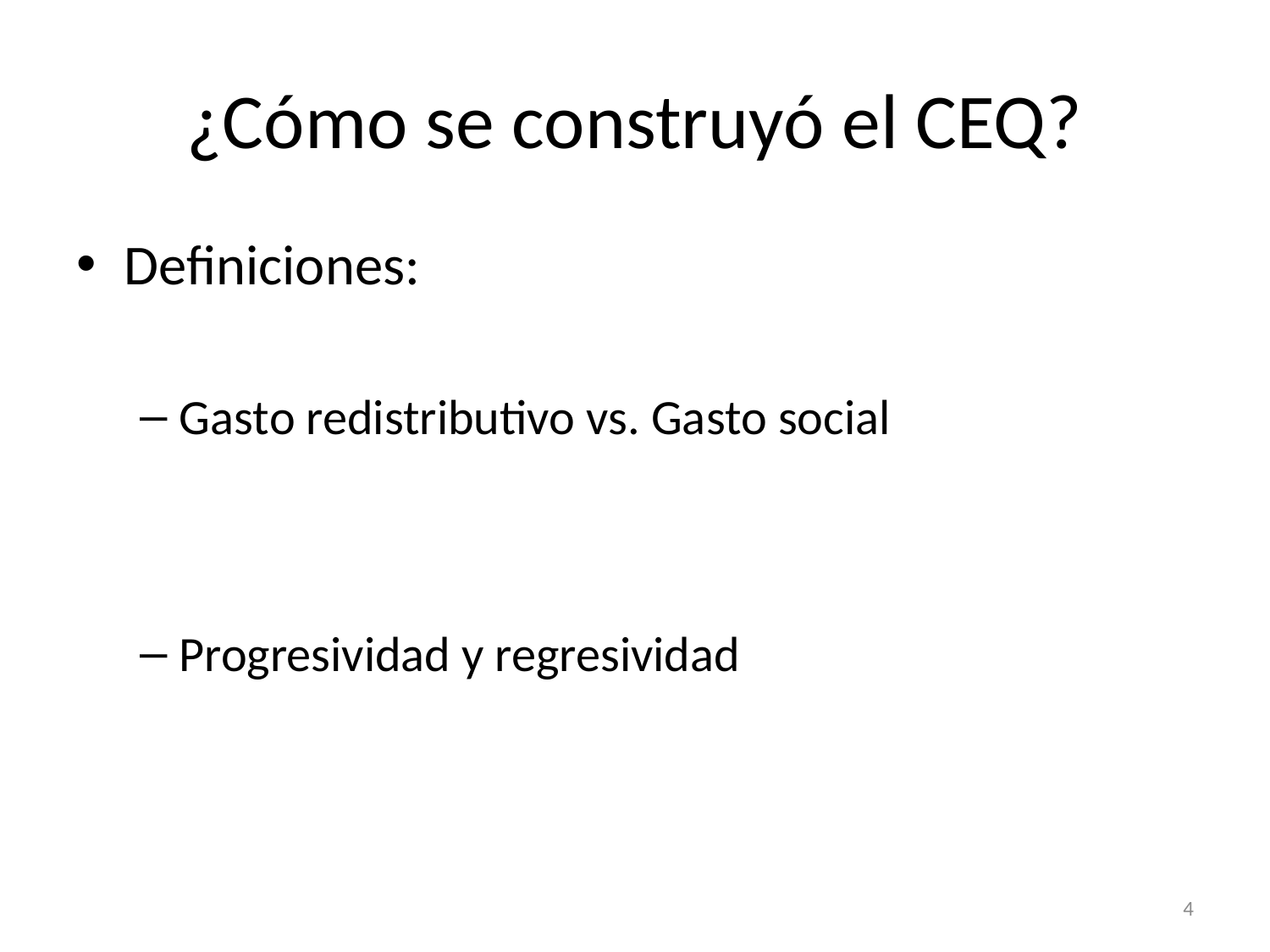

# ¿Cómo se construyó el CEQ?
Definiciones:

Gasto redistributivo vs. Gasto social

Progresividad y regresividad
4